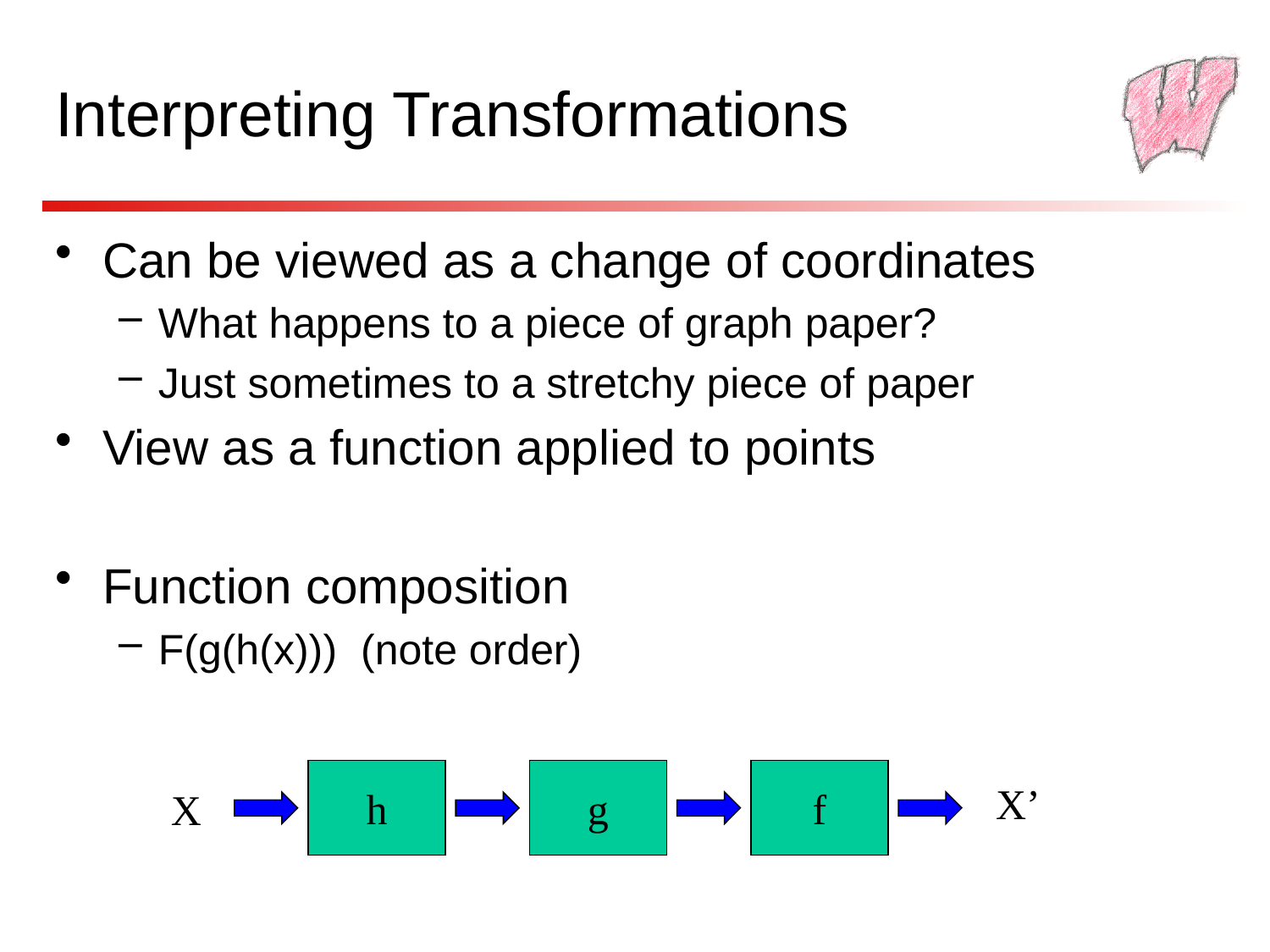

# Interpreting Transformations
Can be viewed as a change of coordinates
What happens to a piece of graph paper?
Just sometimes to a stretchy piece of paper
View as a function applied to points

Function composition
F(g(h(x)))  (note order)

h
g
f
X’
X